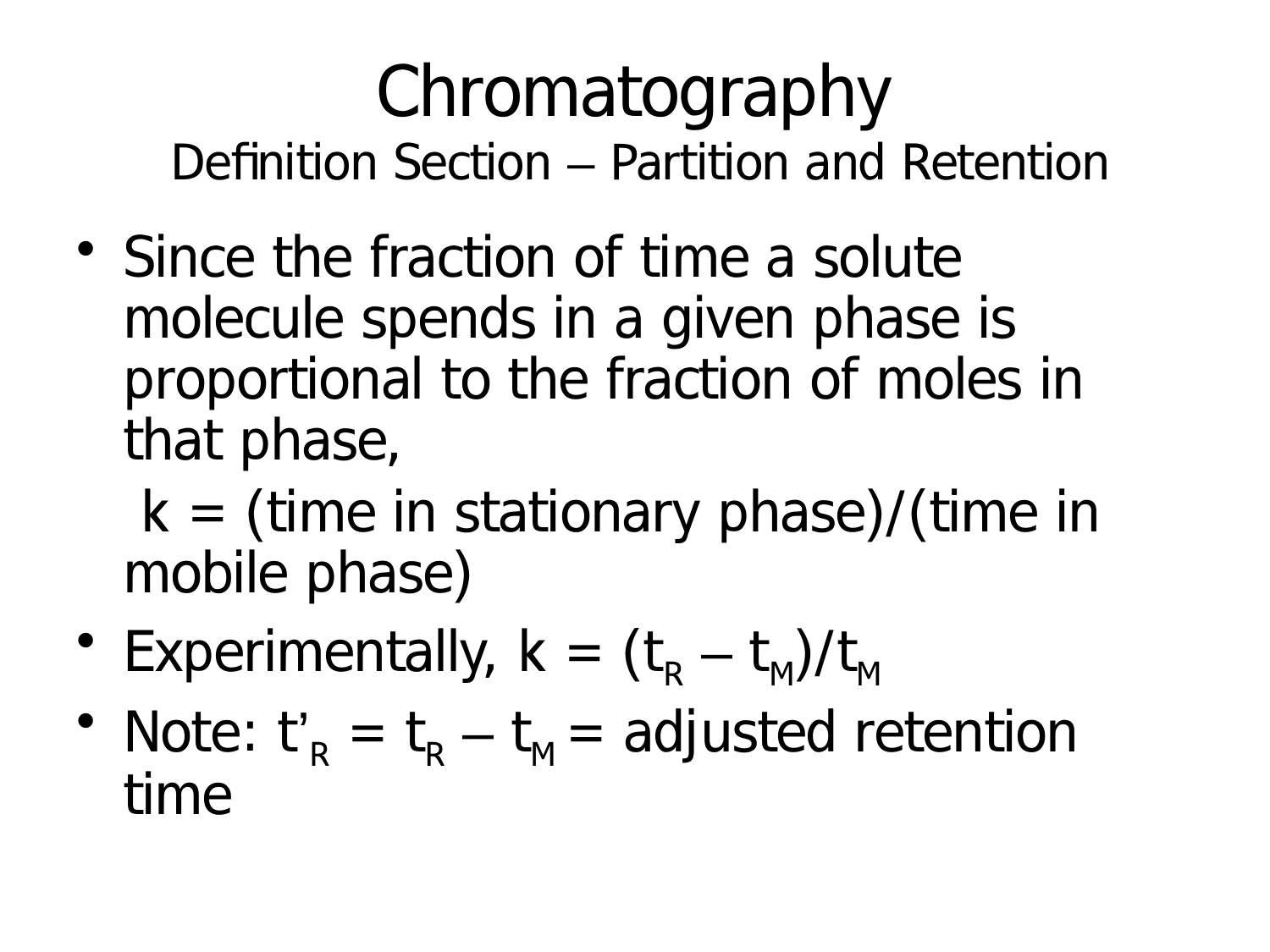

# Chromatography Definition Section – Partition and Retention
Since the fraction of time a solute molecule spends in a given phase is proportional to the fraction of moles in that phase,
	 k = (time in stationary phase)/(time in mobile phase)
Experimentally, k = (tR – tM)/tM
Note: t’R = tR – tM = adjusted retention time